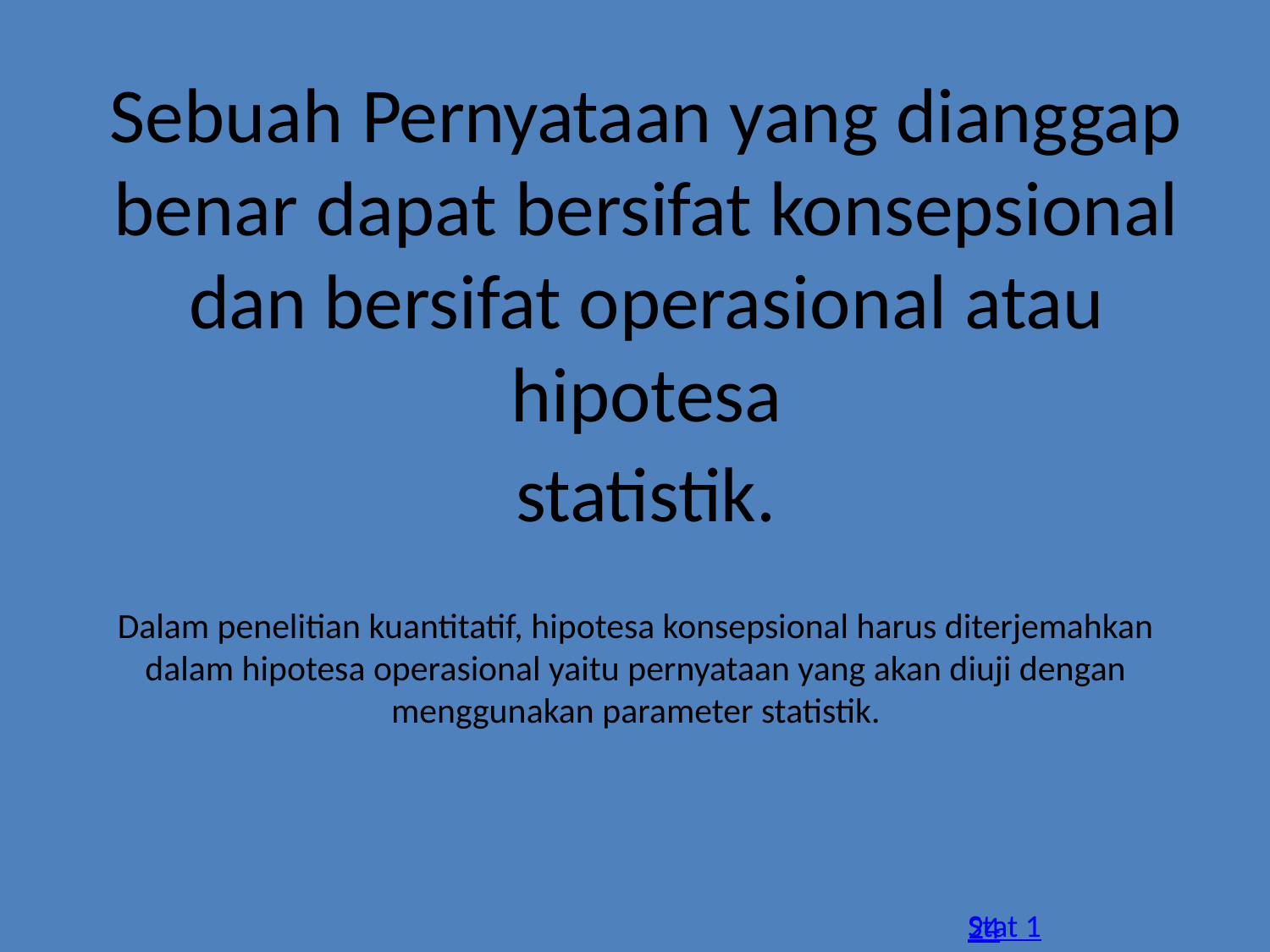

# Sebuah Pernyataan yang dianggap benar dapat bersifat konsepsional dan bersifat operasional atau hipotesa
statistik.
Dalam penelitian kuantitatif, hipotesa konsepsional harus diterjemahkan dalam hipotesa operasional yaitu pernyataan yang akan diuji dengan menggunakan parameter statistik.
Stat 1